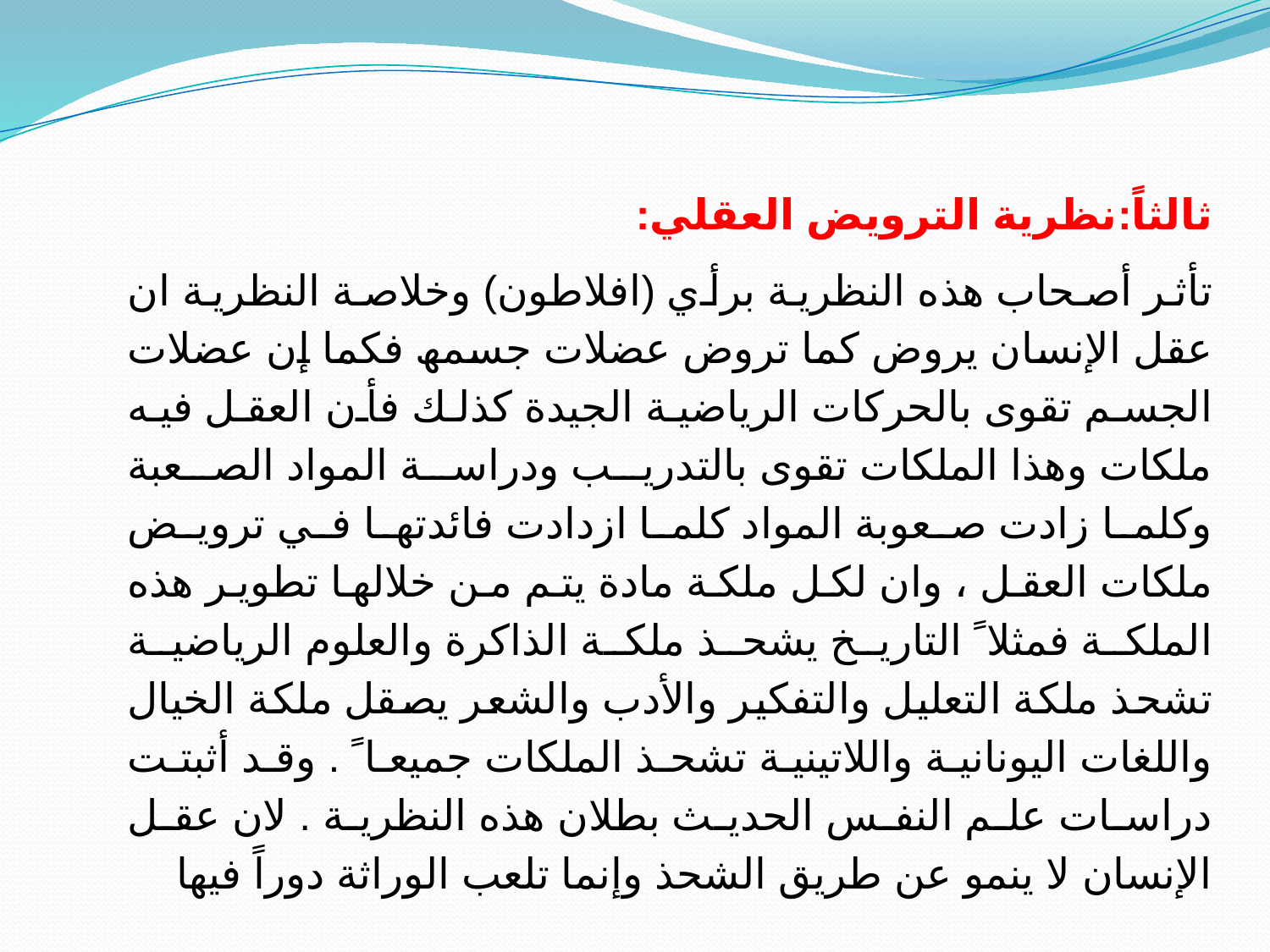

ثالثاً:نظرية الترويض العقلي:
تأثر أصحاب ھذه النظریة برأي (افلاطون) وخلاصة النظریة ان عقل الإنسان یروض كما تروض عضلات جسمھ فكما إن عضلات الجسم تقوى بالحركات الریاضیة الجیدة كذلك فأن العقل فیه ملكات وھذا الملكات تقوى بالتدریب ودراسة المواد الصعبة وكلما زادت صعوبة المواد كلما ازدادت فائدتھا في ترویض ملكات العقل ، وان لكل ملكة مادة یتم من خلالھا تطویر ھذه الملكة فمثلا ً التاریخ یشحذ ملكة الذاكرة والعلوم الریاضیة تشحذ ملكة التعلیل والتفكیر والأدب والشعر یصقل ملكة الخیال واللغات الیونانیة واللاتینیة تشحذ الملكات جمیعا ً . وقد أثبتت دراسات علم النفس الحدیث بطلان ھذه النظریة . لان عقل الإنسان لا ینمو عن طریق الشحذ وإنما تلعب الوراثة دوراً فیها